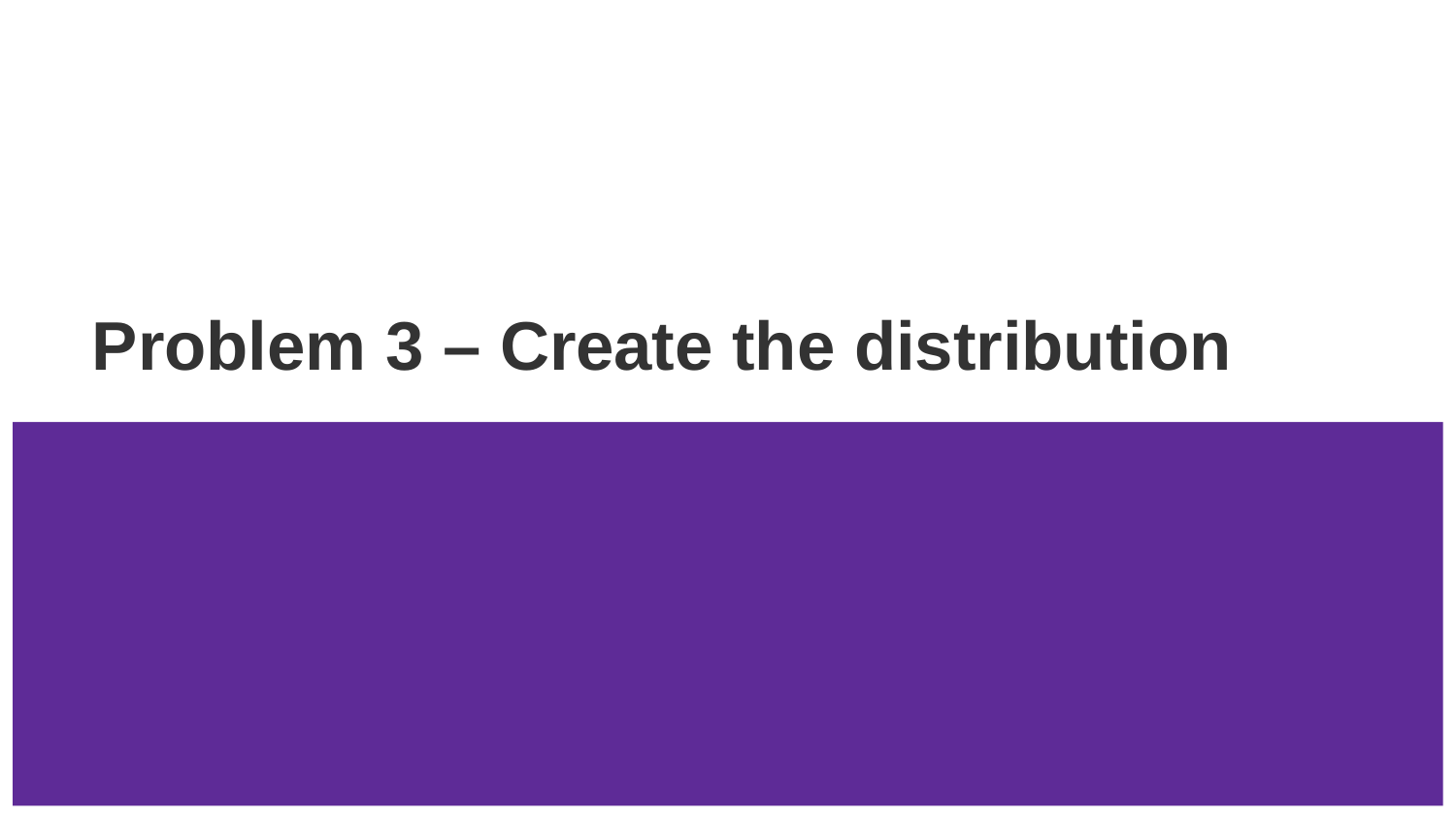

# Problem 3 – Create the distribution